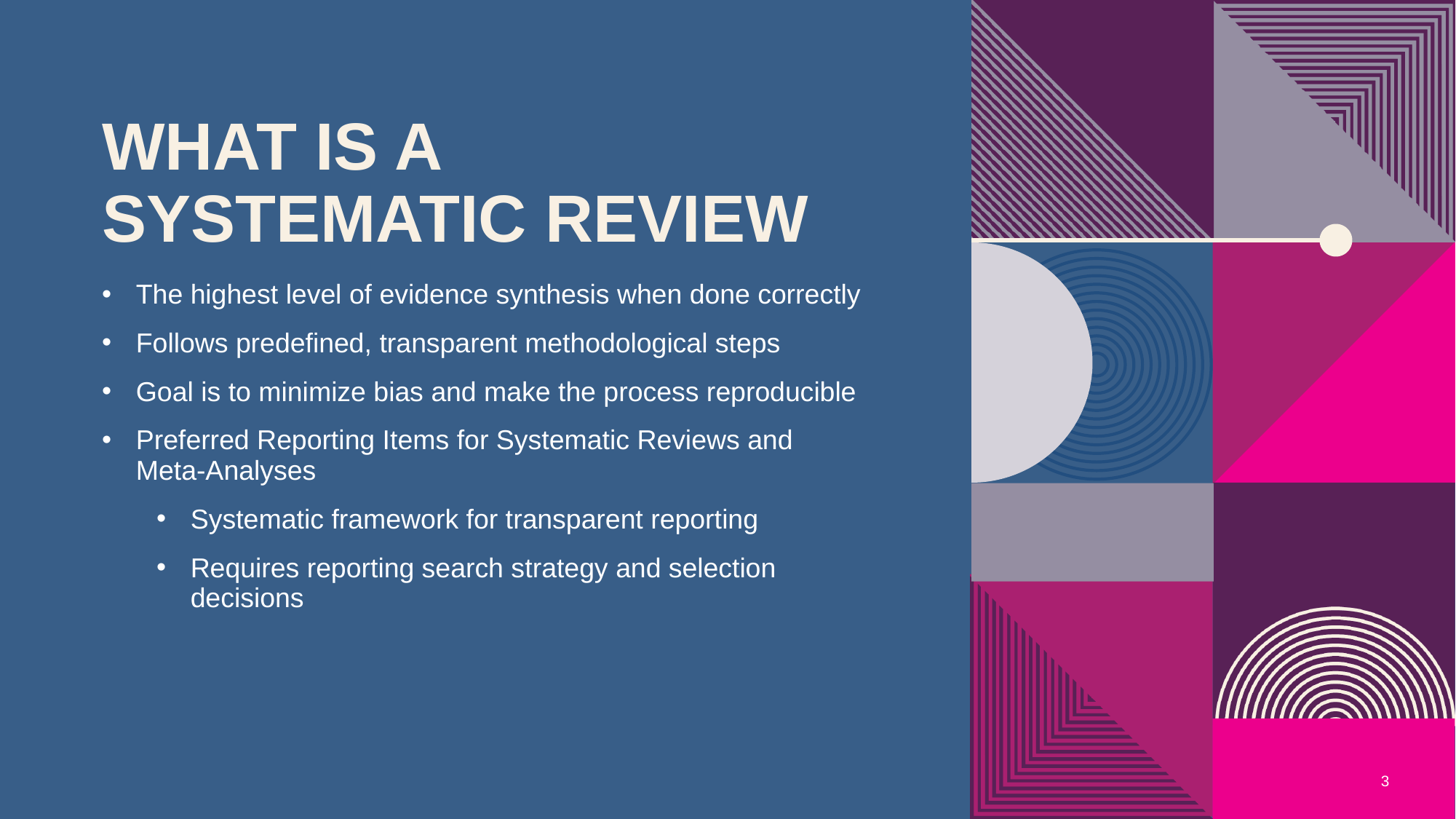

# What is a systematic review
The highest level of evidence synthesis when done correctly
Follows predefined, transparent methodological steps
Goal is to minimize bias and make the process reproducible
Preferred Reporting Items for Systematic Reviews and Meta-Analyses
Systematic framework for transparent reporting
Requires reporting search strategy and selection decisions
3